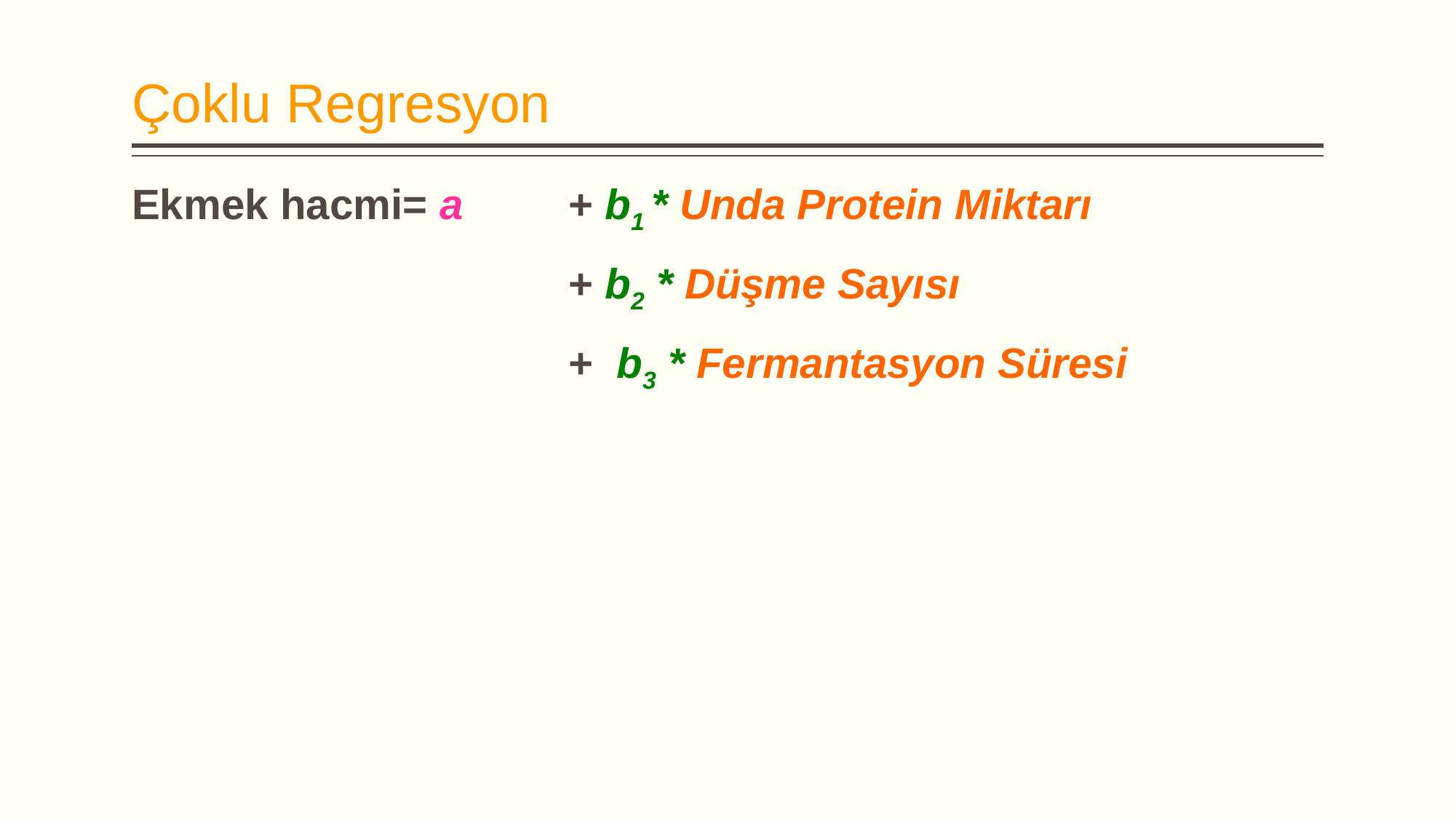

# Çoklu Regresyon
Ekmek hacmi= a 	+ b1 * Unda Protein Miktarı
		      		+ b2 * Düşme Sayısı
		       		+  b3 * Fermantasyon Süresi